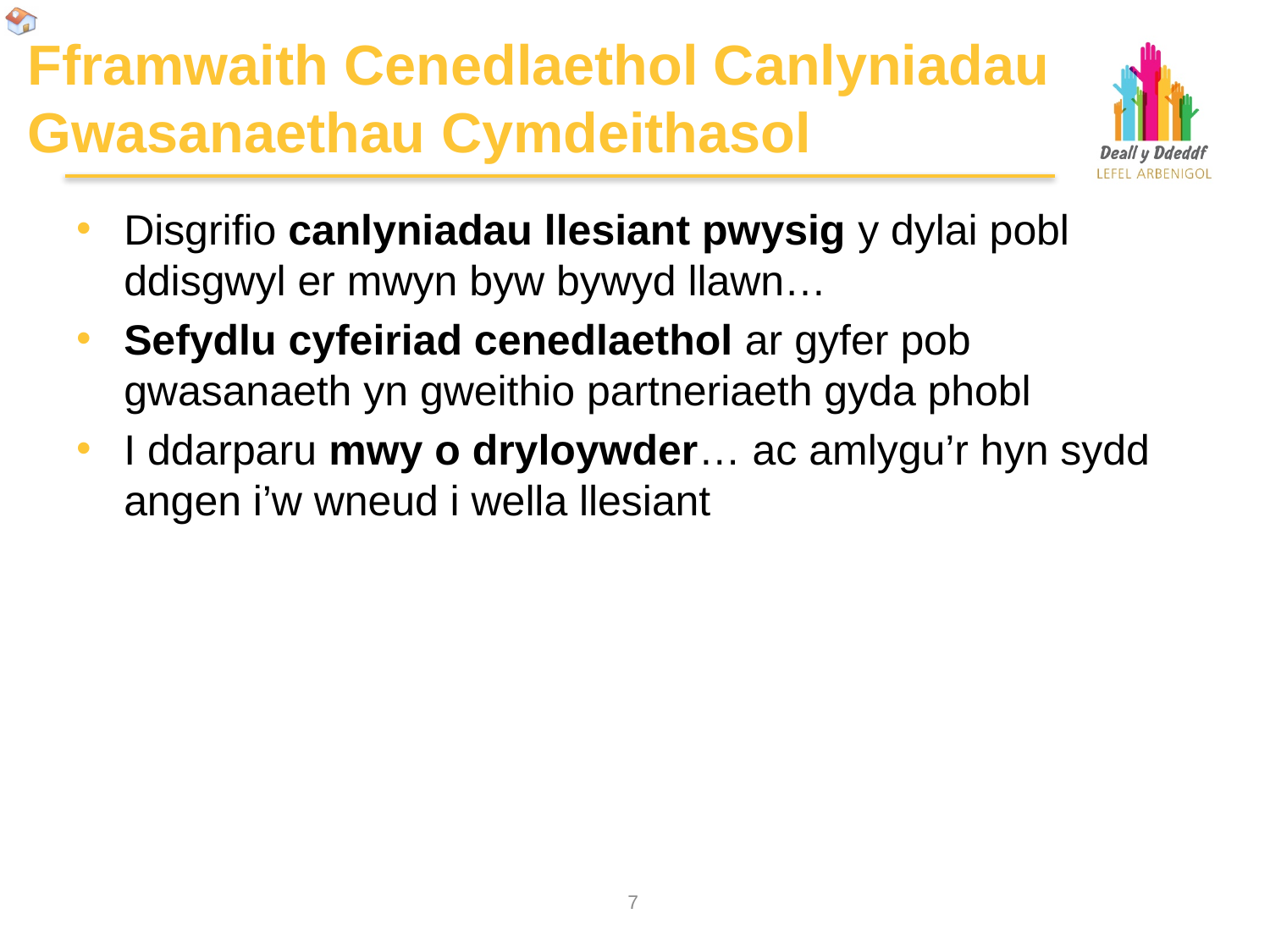

# Fframwaith Cenedlaethol Canlyniadau Gwasanaethau Cymdeithasol
Disgrifio canlyniadau llesiant pwysig y dylai pobl ddisgwyl er mwyn byw bywyd llawn…
Sefydlu cyfeiriad cenedlaethol ar gyfer pob gwasanaeth yn gweithio partneriaeth gyda phobl
I ddarparu mwy o dryloywder… ac amlygu’r hyn sydd angen i’w wneud i wella llesiant

7